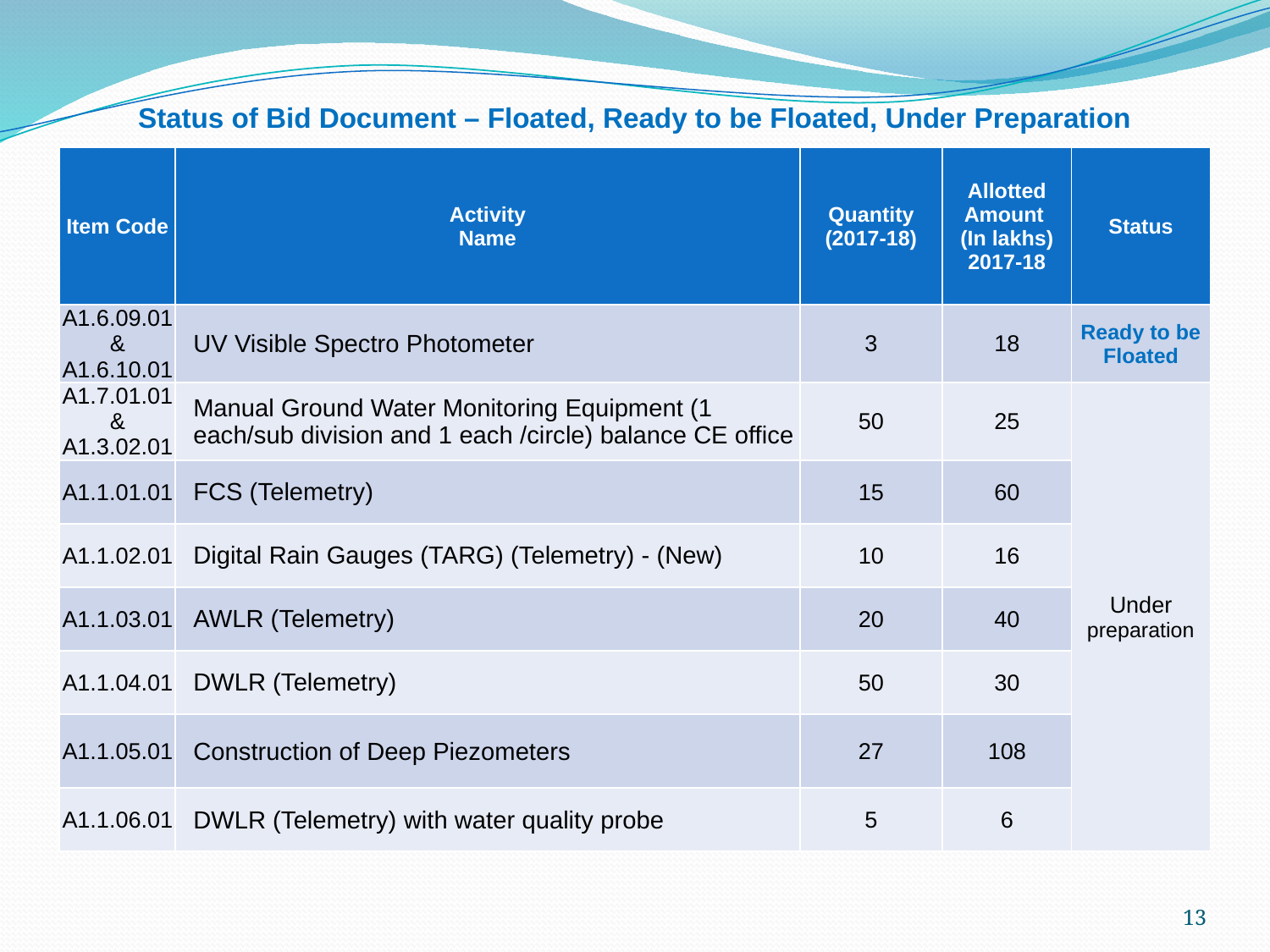

Status of Bid Document – Floated, Ready to be Floated, Under Preparation
| Item Code | Activity Name | Quantity (2017-18) | Allotted Amount (In lakhs) 2017-18 | Status |
| --- | --- | --- | --- | --- |
| A1.6.09.01 & A1.6.10.01 | UV Visible Spectro Photometer | 3 | 18 | Ready to be Floated |
| A1.7.01.01 & A1.3.02.01 | Manual Ground Water Monitoring Equipment (1 each/sub division and 1 each /circle) balance CE office | 50 | 25 | Under preparation |
| A1.1.01.01 | FCS (Telemetry) | 15 | 60 |  |
| A1.1.02.01 | Digital Rain Gauges (TARG) (Telemetry) - (New) | 10 | 16 |  |
| A1.1.03.01 | AWLR (Telemetry) | 20 | 40 |  |
| A1.1.04.01 | DWLR (Telemetry) | 50 | 30 |  |
| A1.1.05.01 | Construction of Deep Piezometers | 27 | 108 |  |
| A1.1.06.01 | DWLR (Telemetry) with water quality probe | 5 | 6 |  |
13